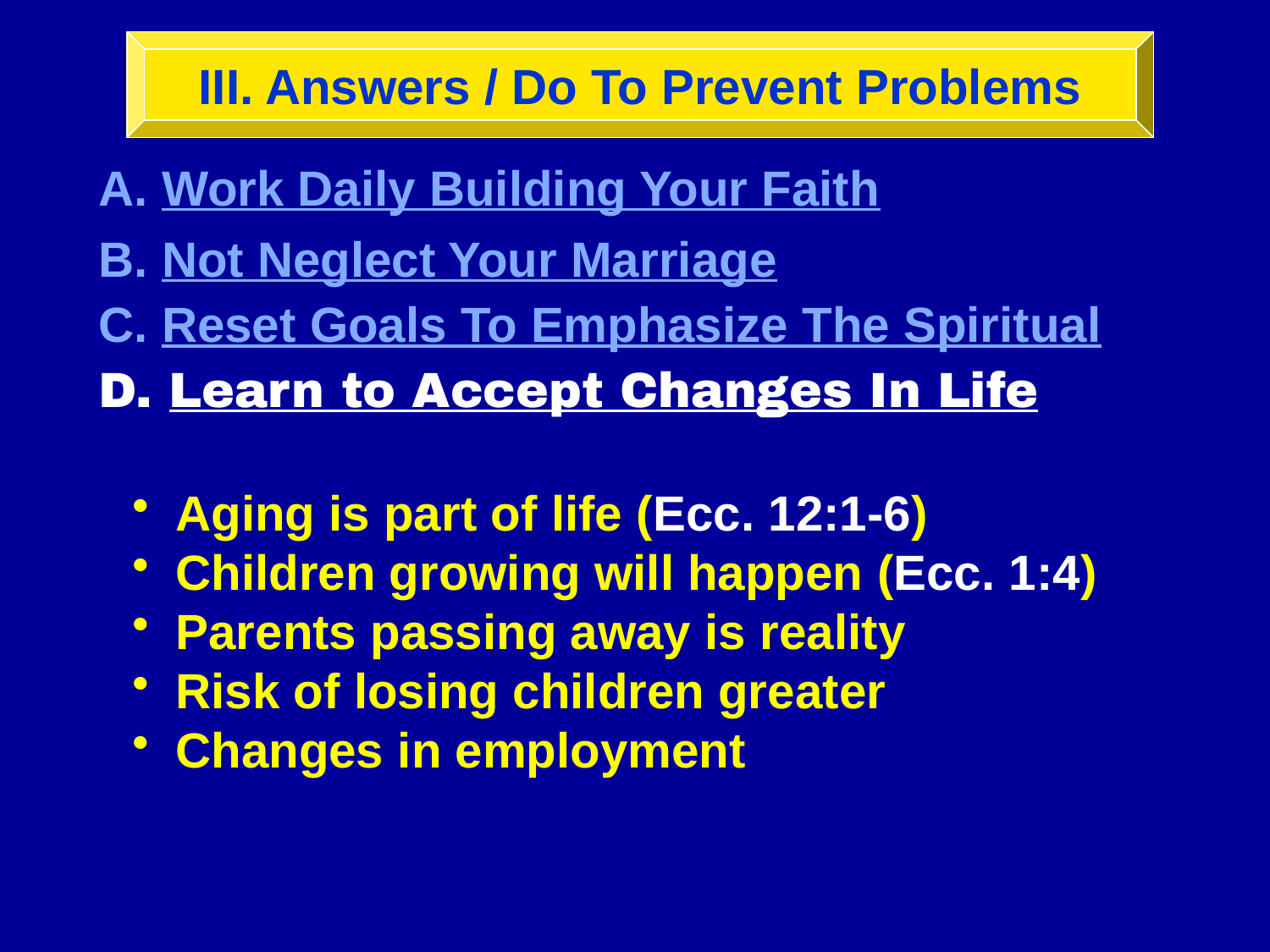

III. Answers / Do To Prevent Problems
A. Work Daily Building Your Faith
B. Not Neglect Your Marriage
C. Reset Goals To Emphasize The Spiritual
D. Learn to Accept Changes In Life

 Aging is part of life (Ecc. 12:1-6)
 Children growing will happen (Ecc. 1:4)
 Parents passing away is reality
 Risk of losing children greater
 Changes in employment